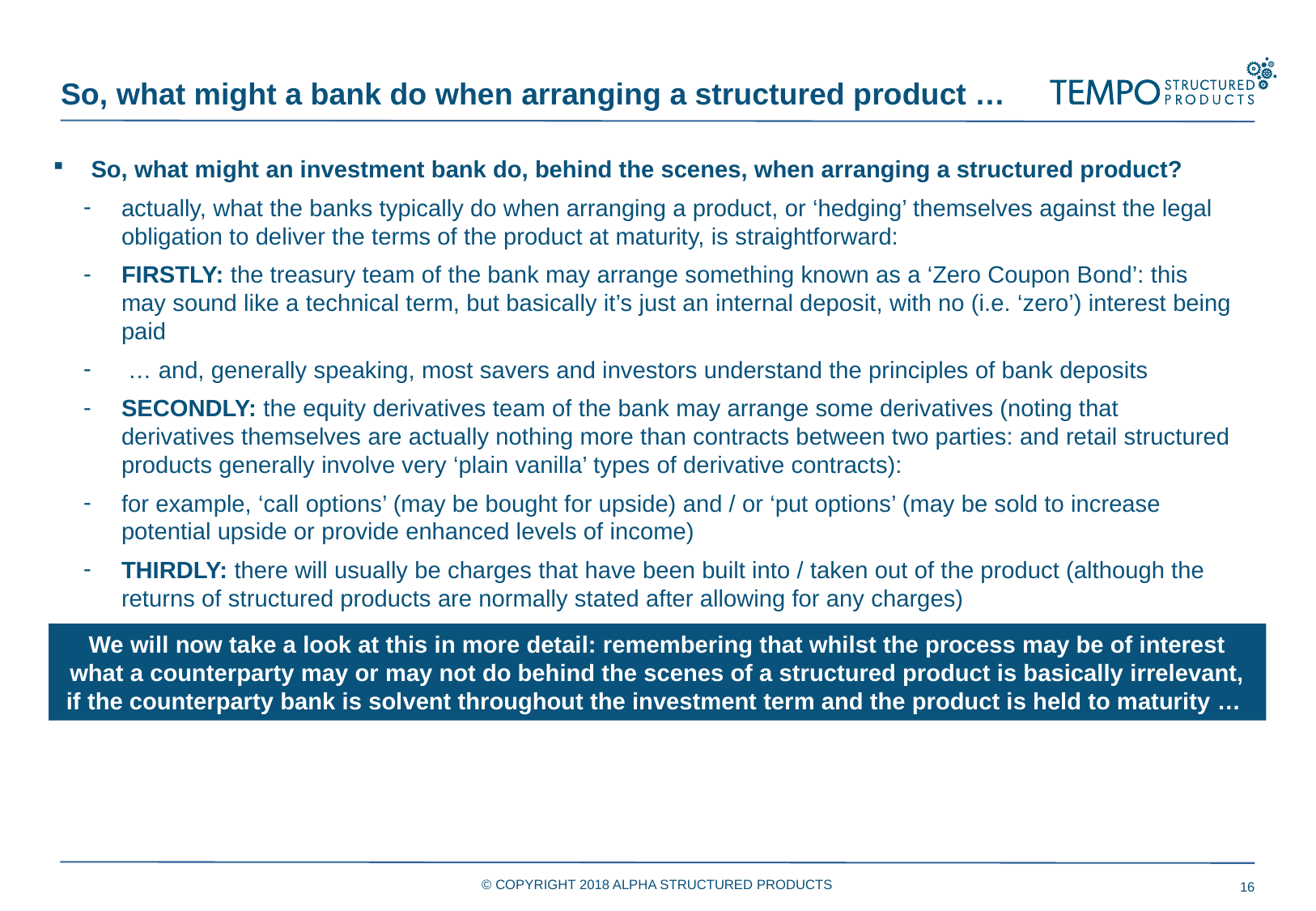

So, what might a bank do when arranging a structured product …
So, what might an investment bank do, behind the scenes, when arranging a structured product?
actually, what the banks typically do when arranging a product, or ‘hedging’ themselves against the legal obligation to deliver the terms of the product at maturity, is straightforward:
FIRSTLY: the treasury team of the bank may arrange something known as a ‘Zero Coupon Bond’: this may sound like a technical term, but basically it’s just an internal deposit, with no (i.e. ‘zero’) interest being paid
 … and, generally speaking, most savers and investors understand the principles of bank deposits
SECONDLY: the equity derivatives team of the bank may arrange some derivatives (noting that derivatives themselves are actually nothing more than contracts between two parties: and retail structured products generally involve very ‘plain vanilla’ types of derivative contracts):
for example, ‘call options’ (may be bought for upside) and / or ‘put options’ (may be sold to increase potential upside or provide enhanced levels of income)
THIRDLY: there will usually be charges that have been built into / taken out of the product (although the returns of structured products are normally stated after allowing for any charges)
We will now take a look at this in more detail: remembering that whilst the process may be of interest what a counterparty may or may not do behind the scenes of a structured product is basically irrelevant, if the counterparty bank is solvent throughout the investment term and the product is held to maturity …
© COPYRIGHT 2018 ALPHA STRUCTURED PRODUCTS
16